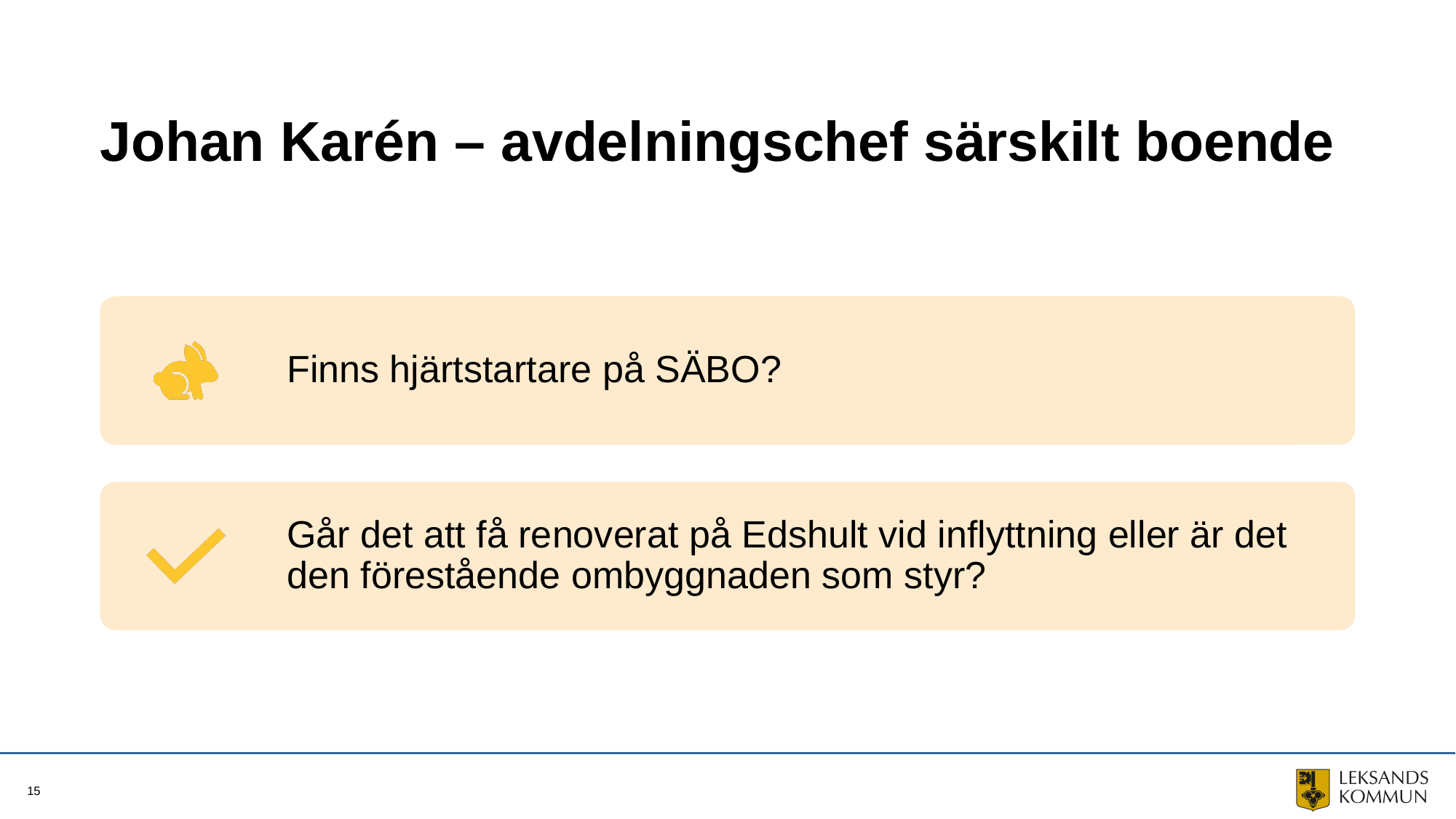

# Johan Karén – avdelningschef särskilt boende
Finns hjärtstartare på SÄBO?
Går det att få renoverat på Edshult vid inflyttning eller är det den förestående ombyggnaden som styr?
15